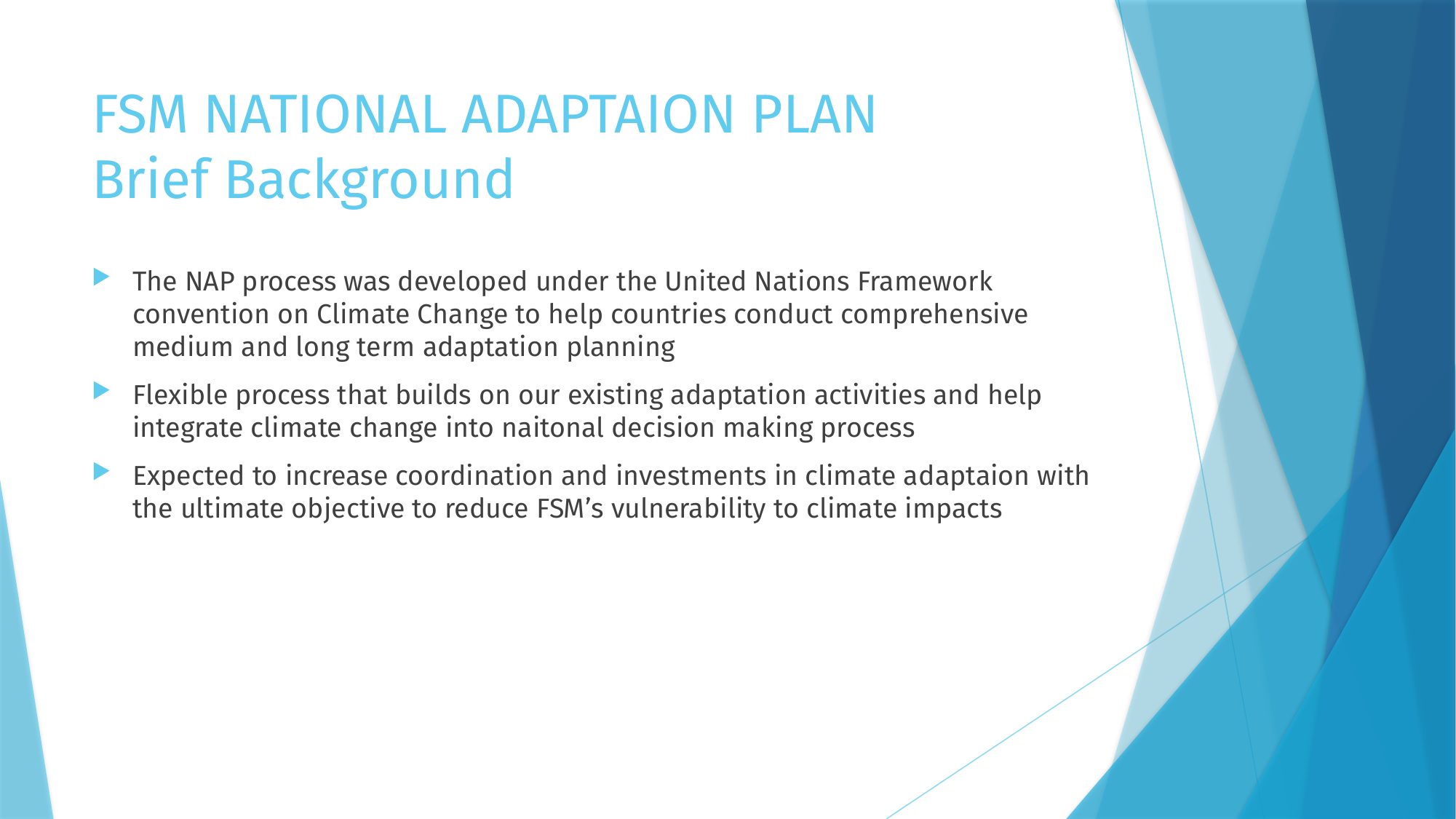

# FSM NATIONAL ADAPTAION PLAN Brief Background
The NAP process was developed under the United Nations Framework convention on Climate Change to help countries conduct comprehensive medium and long term adaptation planning
Flexible process that builds on our existing adaptation activities and help integrate climate change into naitonal decision making process
Expected to increase coordination and investments in climate adaptaion with the ultimate objective to reduce FSM’s vulnerability to climate impacts